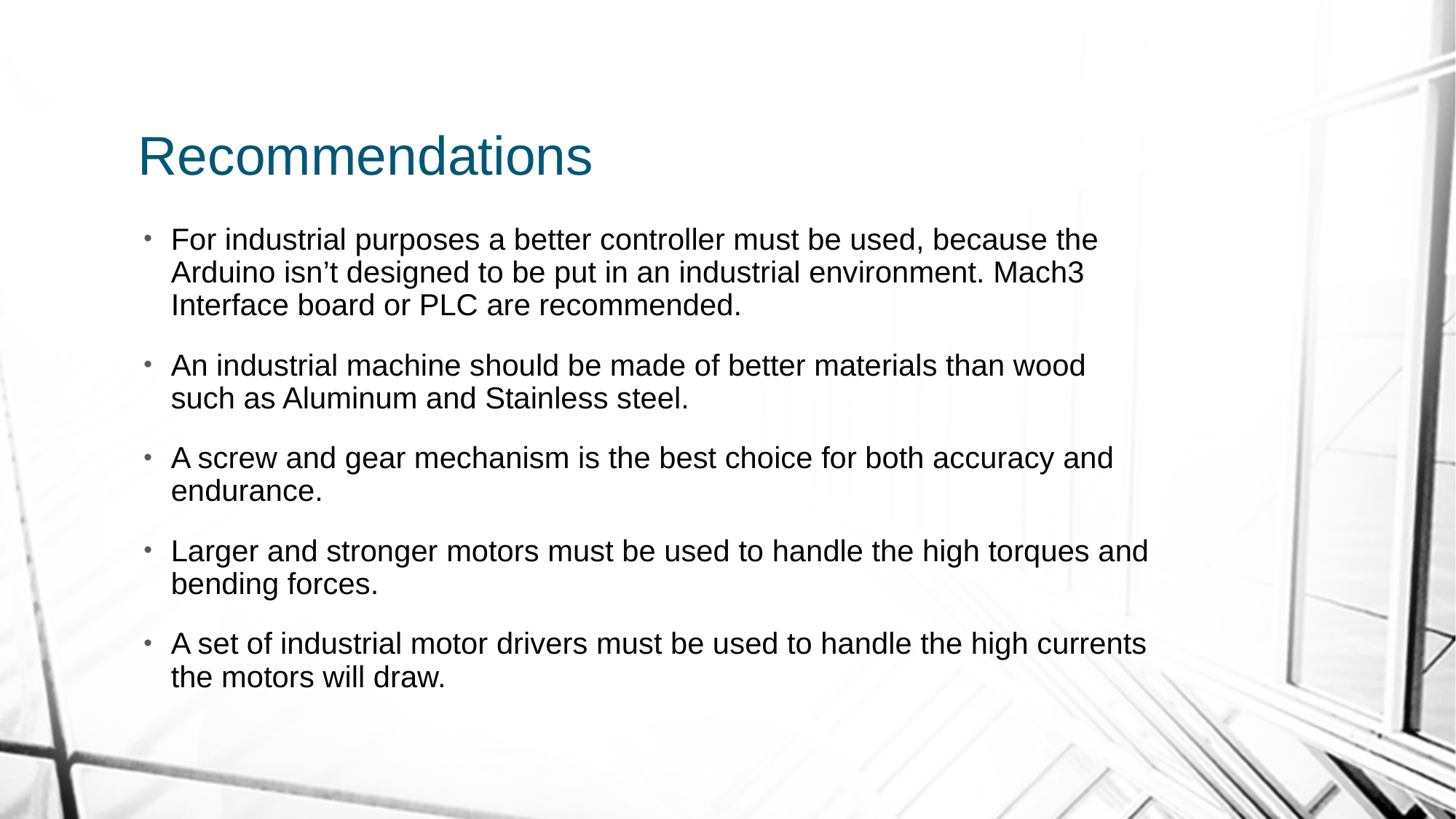

# Recommendations
For industrial purposes a better controller must be used, because the Arduino isn’t designed to be put in an industrial environment. Mach3 Interface board or PLC are recommended.
An industrial machine should be made of better materials than wood such as Aluminum and Stainless steel.
A screw and gear mechanism is the best choice for both accuracy and endurance.
Larger and stronger motors must be used to handle the high torques and bending forces.
A set of industrial motor drivers must be used to handle the high currents the motors will draw.